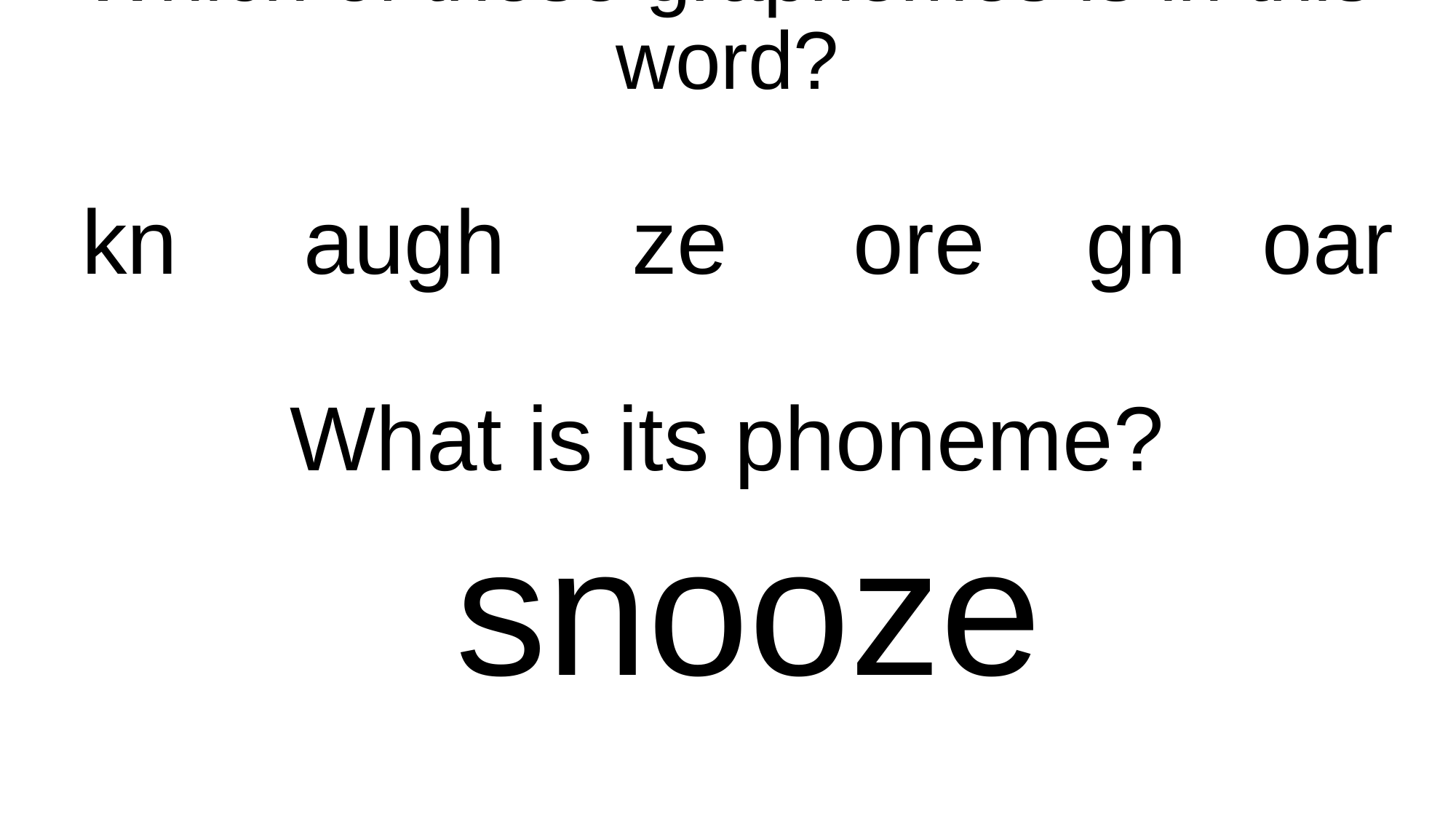

Which of these graphemes is in this word?

 kn     augh     ze     ore    gn   oar

What is its phoneme?
# snooze